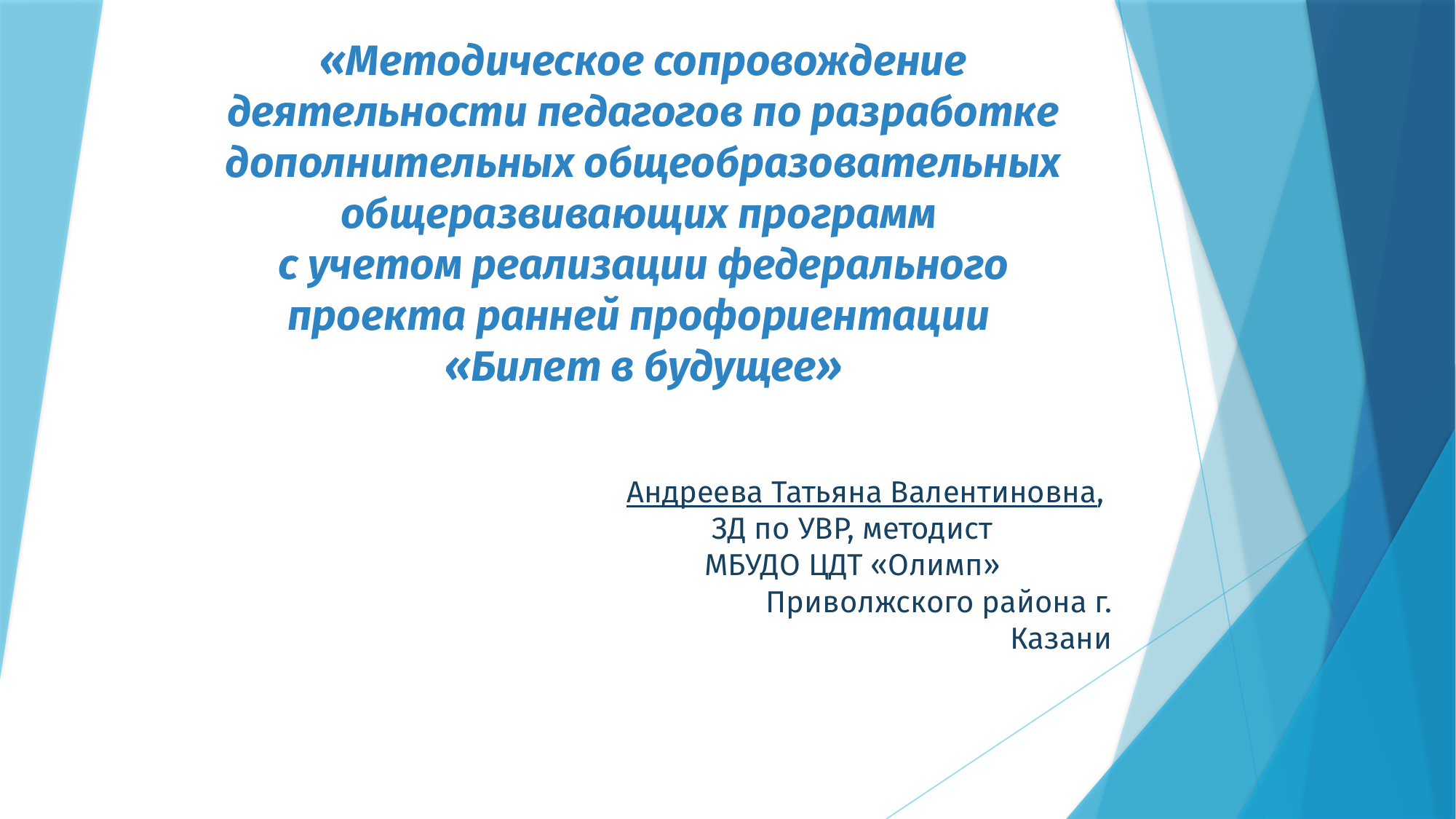

# «Методическое сопровождение деятельности педагогов по разработке дополнительных общеобразовательных общеразвивающих программ с учетом реализации федерального проекта ранней профориентации «Билет в будущее»
Андреева Татьяна Валентиновна,             ЗД по УВР, методист                          МБУДО ЦДТ «Олимп»                      Приволжского района г. Казани